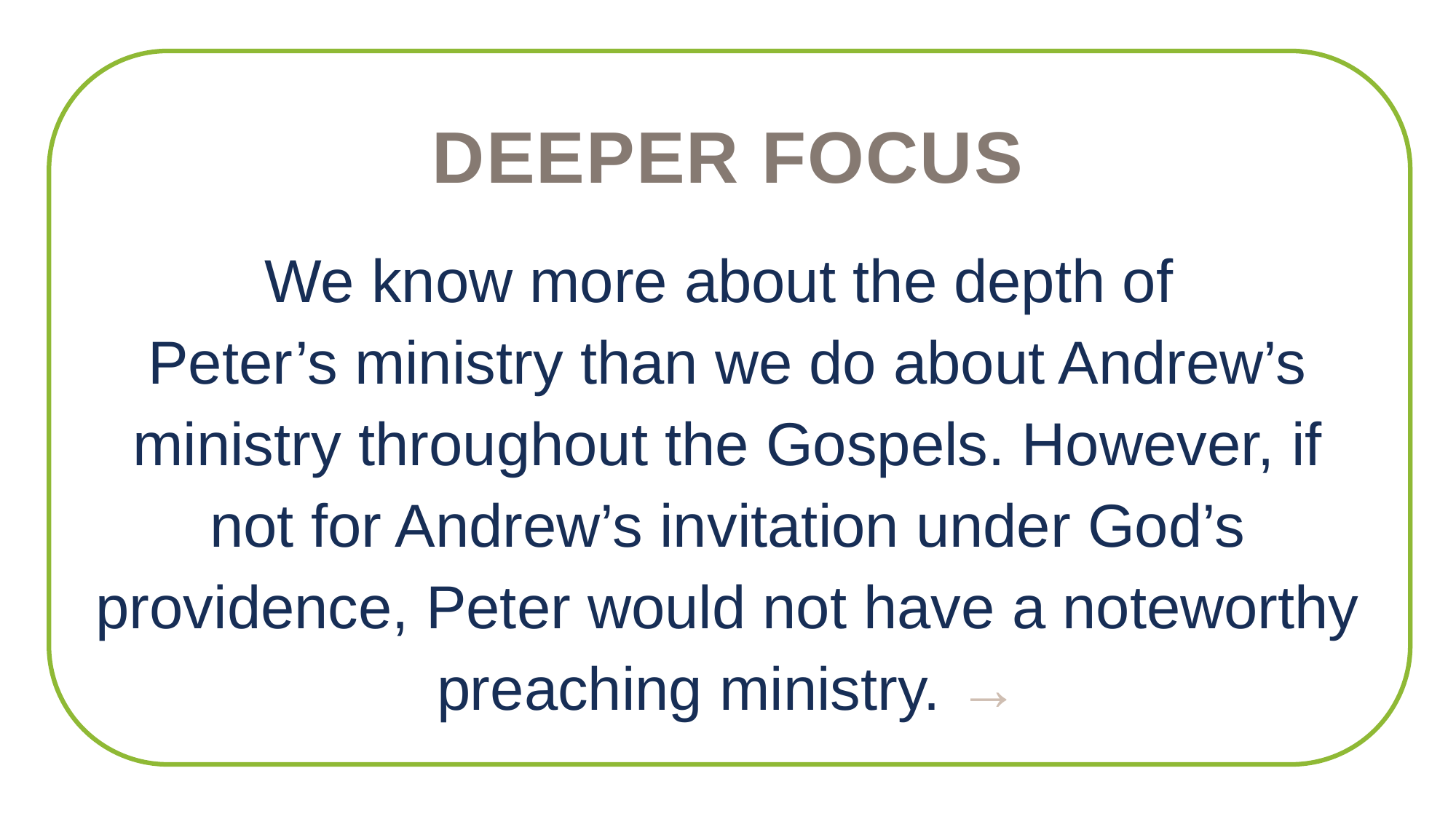

Deeper focus
We know more about the depth of
Peter’s ministry than we do about Andrew’s ministry throughout the Gospels. However, if not for Andrew’s invitation under God’s providence, Peter would not have a noteworthy preaching ministry. →